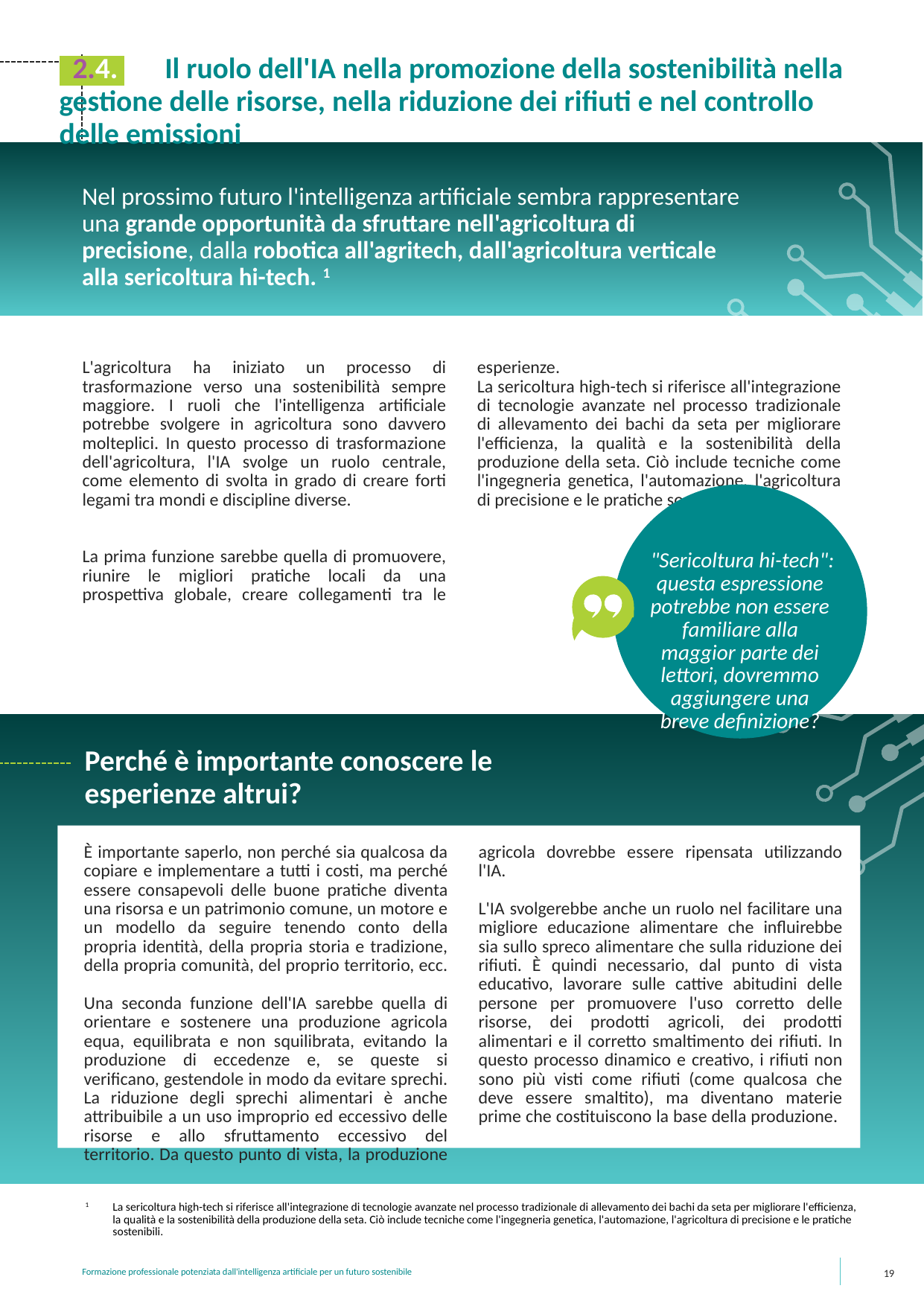

2.4.       Il ruolo dell'IA nella promozione della sostenibilità nella gestione delle risorse, nella riduzione dei rifiuti e nel controllo delle emissioni

Nel prossimo futuro l'intelligenza artificiale sembra rappresentare una grande opportunità da sfruttare nell'agricoltura di precisione, dalla robotica all'agritech, dall'agricoltura verticale alla sericoltura hi-tech. 1
L'agricoltura ha iniziato un processo di trasformazione verso una sostenibilità sempre maggiore. I ruoli che l'intelligenza artificiale potrebbe svolgere in agricoltura sono davvero molteplici. In questo processo di trasformazione dell'agricoltura, l'IA svolge un ruolo centrale, come elemento di svolta in grado di creare forti legami tra mondi e discipline diverse.

La prima funzione sarebbe quella di promuovere, riunire le migliori pratiche locali da una prospettiva globale, creare collegamenti tra le esperienze.
La sericoltura high-tech si riferisce all'integrazione di tecnologie avanzate nel processo tradizionale di allevamento dei bachi da seta per migliorare l'efficienza, la qualità e la sostenibilità della produzione della seta. Ciò include tecniche come l'ingegneria genetica, l'automazione, l'agricoltura di precisione e le pratiche sostenibili.

 "Sericoltura hi-tech": questa espressione potrebbe non essere familiare alla maggior parte dei lettori, dovremmo aggiungere una breve definizione?

Perché è importante conoscere le esperienze altrui?

È importante saperlo, non perché sia qualcosa da copiare e implementare a tutti i costi, ma perché essere consapevoli delle buone pratiche diventa una risorsa e un patrimonio comune, un motore e un modello da seguire tenendo conto della propria identità, della propria storia e tradizione, della propria comunità, del proprio territorio, ecc.

Una seconda funzione dell'IA sarebbe quella di orientare e sostenere una produzione agricola equa, equilibrata e non squilibrata, evitando la produzione di eccedenze e, se queste si verificano, gestendole in modo da evitare sprechi. La riduzione degli sprechi alimentari è anche attribuibile a un uso improprio ed eccessivo delle risorse e allo sfruttamento eccessivo del territorio. Da questo punto di vista, la produzione agricola dovrebbe essere ripensata utilizzando l'IA.

L'IA svolgerebbe anche un ruolo nel facilitare una migliore educazione alimentare che influirebbe sia sullo spreco alimentare che sulla riduzione dei rifiuti. È quindi necessario, dal punto di vista educativo, lavorare sulle cattive abitudini delle persone per promuovere l'uso corretto delle risorse, dei prodotti agricoli, dei prodotti alimentari e il corretto smaltimento dei rifiuti. In questo processo dinamico e creativo, i rifiuti non sono più visti come rifiuti (come qualcosa che deve essere smaltito), ma diventano materie prime che costituiscono la base della produzione.
1	La sericoltura high-tech si riferisce all'integrazione di tecnologie avanzate nel processo tradizionale di allevamento dei bachi da seta per migliorare l'efficienza, la qualità e la sostenibilità della produzione della seta. Ciò include tecniche come l'ingegneria genetica, l'automazione, l'agricoltura di precisione e le pratiche sostenibili.
19